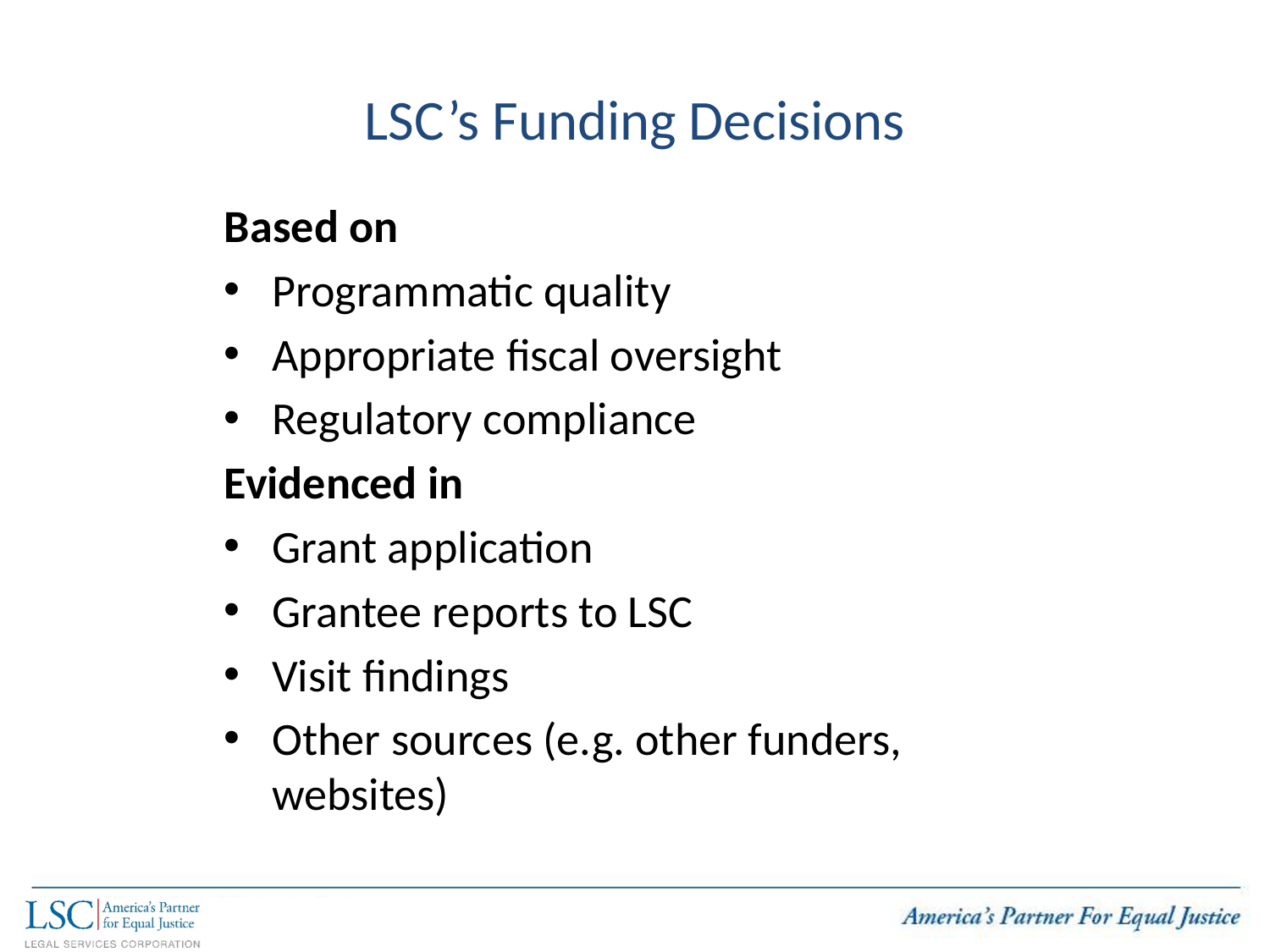

# LSC’s Funding Decisions
Based on
Programmatic quality
Appropriate fiscal oversight
Regulatory compliance
Evidenced in
Grant application
Grantee reports to LSC
Visit findings
Other sources (e.g. other funders, websites)